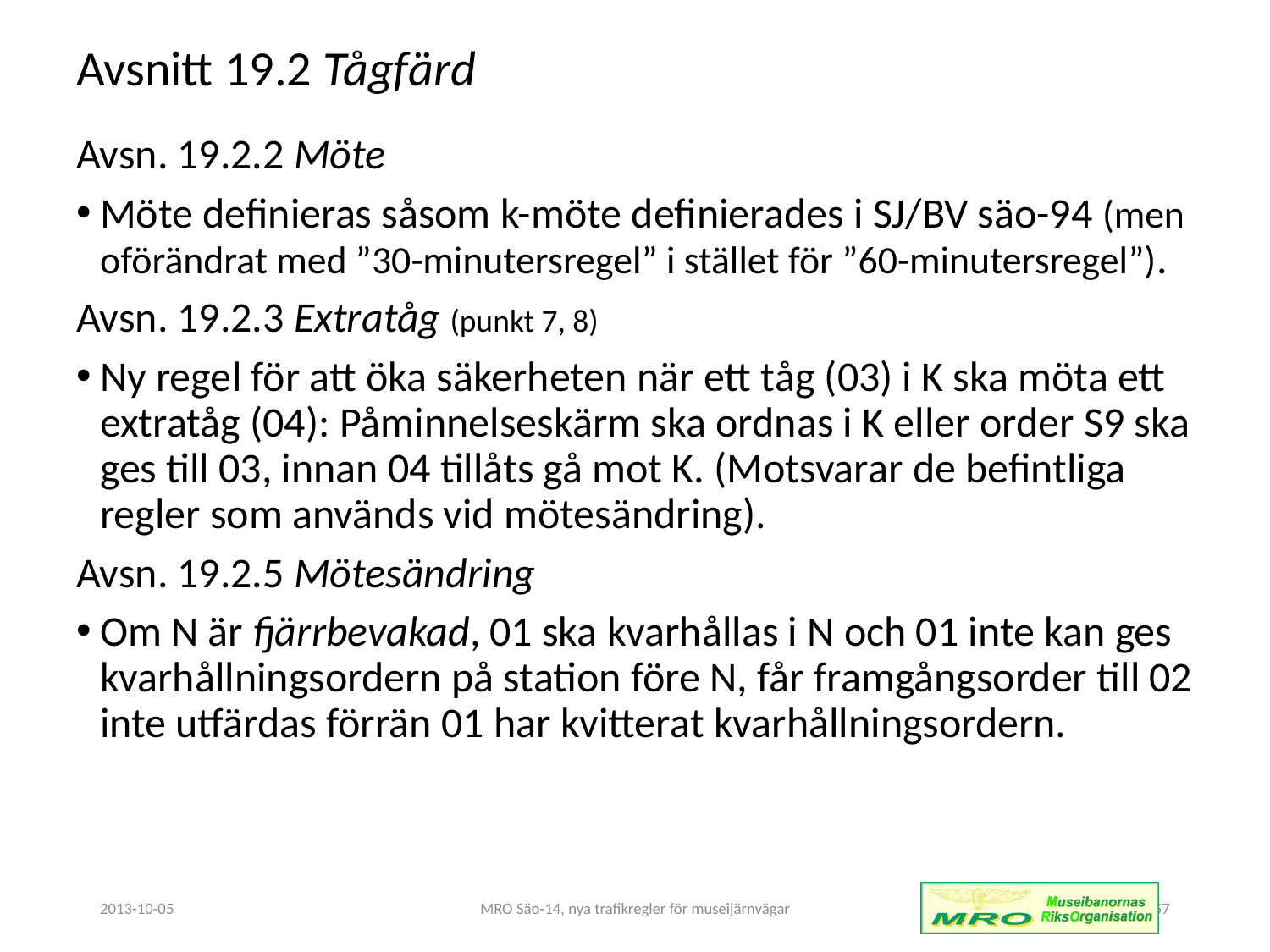

# Avsnitt 19.2 Tågfärd
Avsn. 19.2.2 Möte
Möte definieras såsom k-möte definierades i SJ/BV säo-94 (men oförändrat med ”30-minutersregel” i stället för ”60-minutersregel”).
Avsn. 19.2.3 Extratåg (punkt 7, 8)
Ny regel för att öka säkerheten när ett tåg (03) i K ska möta ett extratåg (04): Påminnelseskärm ska ordnas i K eller order S9 ska ges till 03, innan 04 tillåts gå mot K. (Motsvarar de befintliga regler som används vid mötesändring).
Avsn. 19.2.5 Mötesändring
Om N är fjärrbevakad, 01 ska kvarhållas i N och 01 inte kan ges kvarhållningsordern på station före N, får framgångsorder till 02 inte utfärdas förrän 01 har kvitterat kvarhållningsordern.
2013-10-05
MRO Säo-14, nya trafikregler för museijärnvägar
57